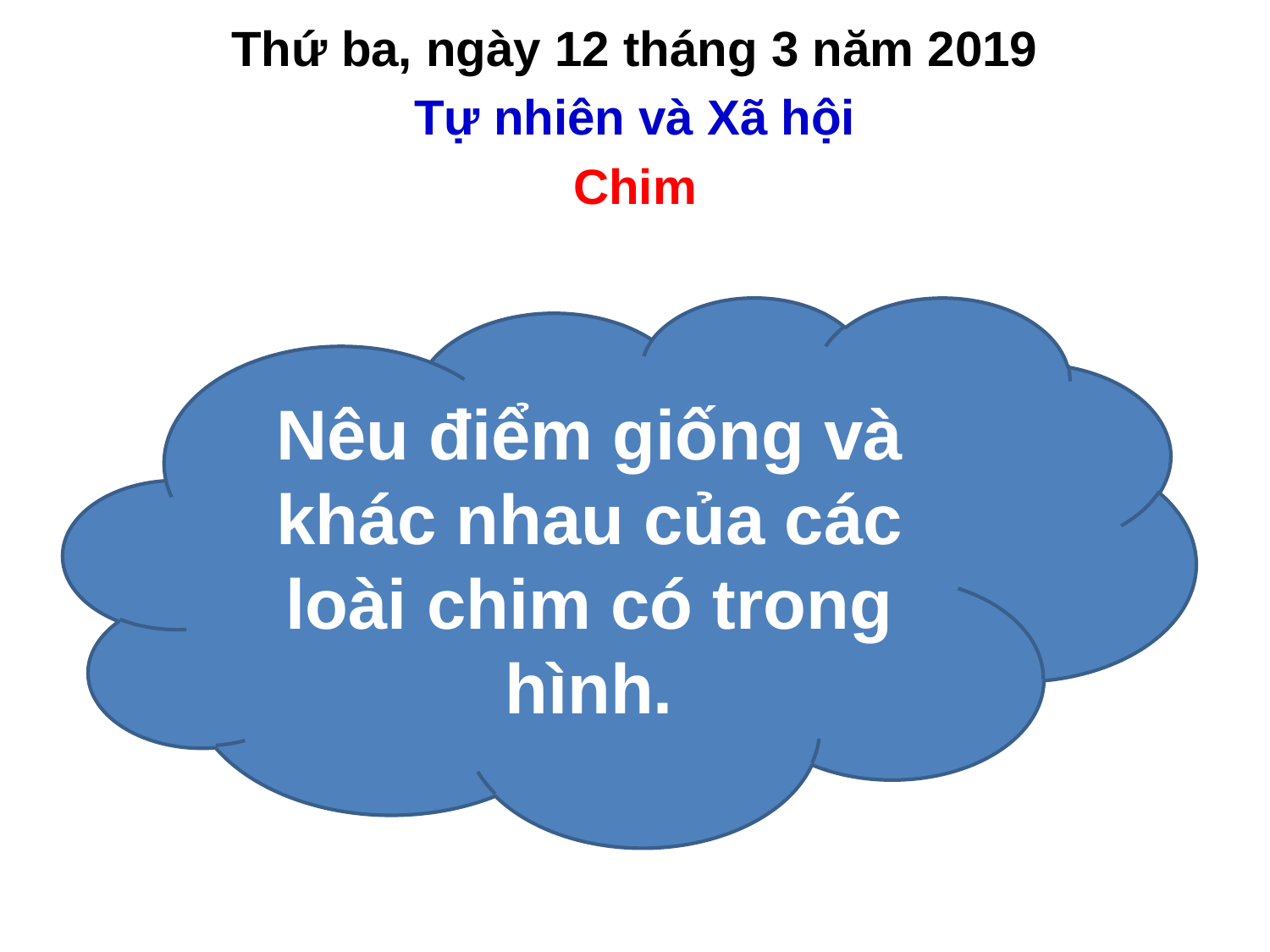

Thứ ba, ngày 12 tháng 3 năm 2019
Tự nhiên và Xã hội
Chim
Nêu điểm giống và khác nhau của các loài chim có trong hình.